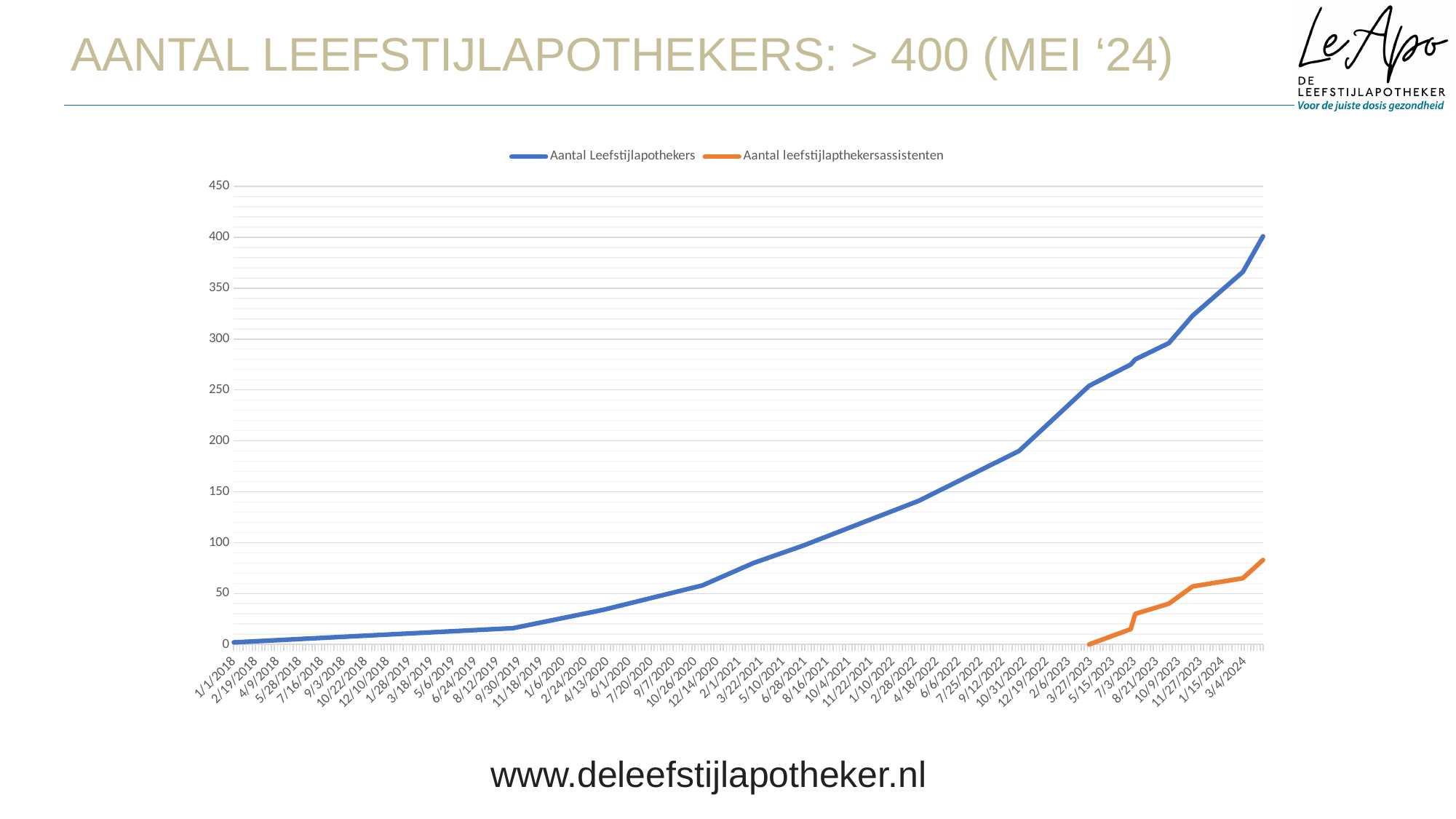

Aantal leefstijlapothekers: > 400 (MEI ‘24)

### Chart

| Category | Aantal Leefstijlapothekers | Aantal leefstijlapthekersassistenten |
|---|---|---|
| 43101 | 2.0 | None |
| 43724 | 16.0 | None |
| 43925 | 34.0 | None |
| 44146 | 58.0 | None |
| 44260 | 80.0 | None |
| 44370 | 97.0 | None |
| 44628 | 141.0 | None |
| 44852 | 190.0 | None |
| 45008 | 254.0 | 0.0 |
| 45101 | 275.0 | 15.0 |
| 45111 | 280.0 | 30.0 |
| 45186 | 296.0 | 40.0 |
| 45239 | 323.0 | 57.0 |
| 45351 | 366.0 | 65.0 |
| 45396 | 401.0 | 83.0 |
www.deleefstijlapotheker.nl